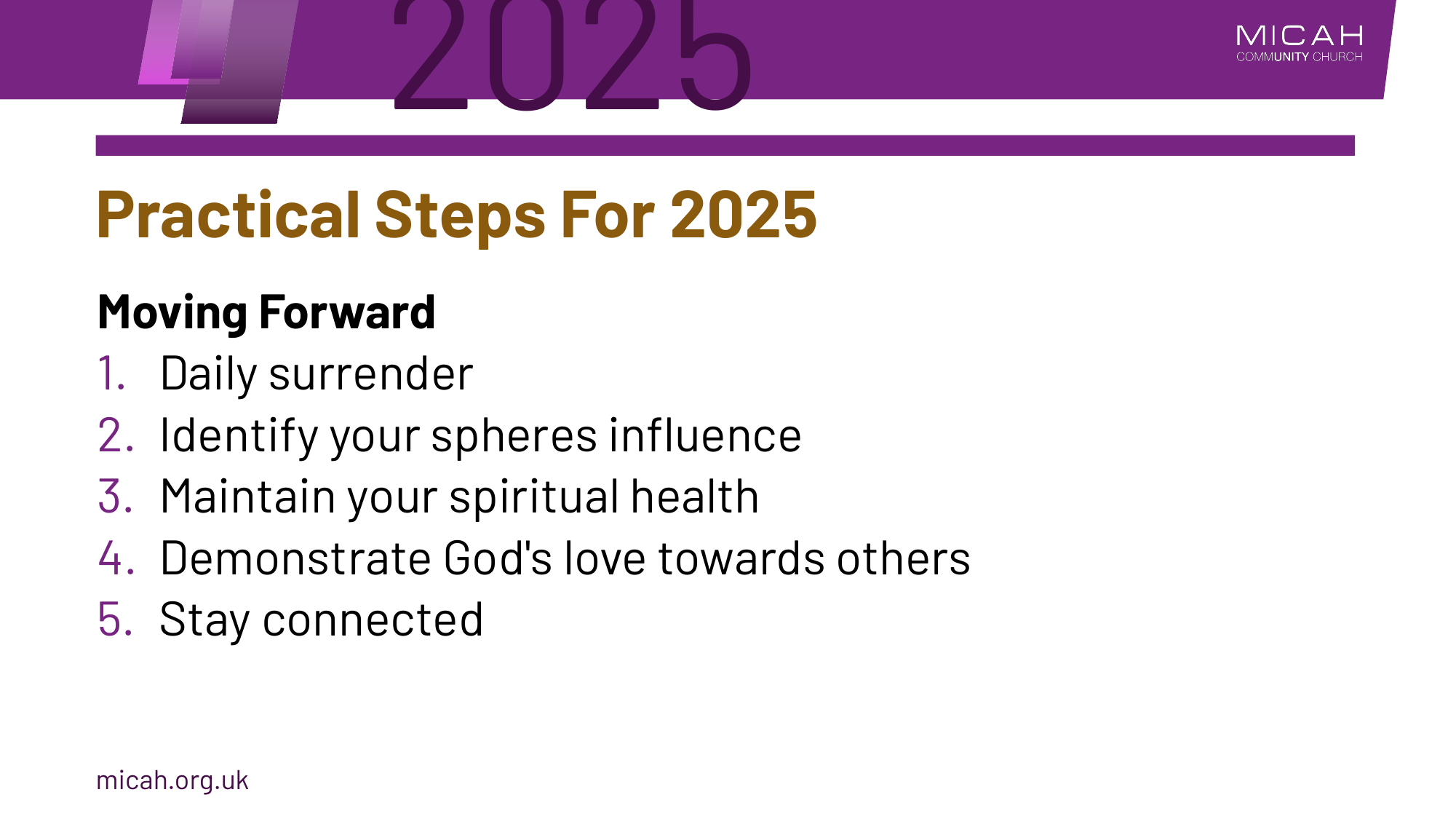

# Practical Steps For 2025
Moving Forward
Daily surrender
Identify your spheres influence
Maintain your spiritual health
Demonstrate God's love towards others
Stay connected